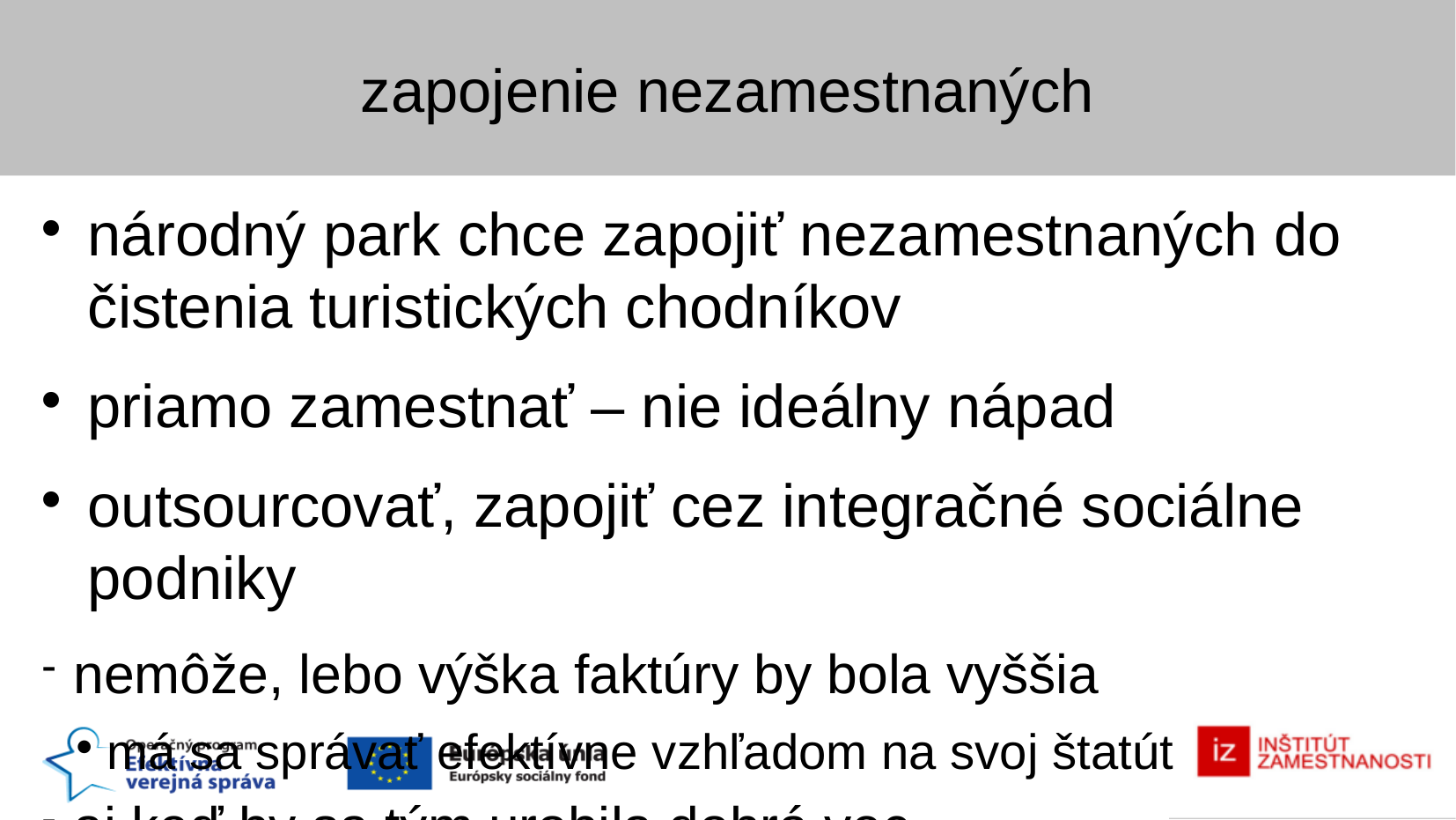

zapojenie nezamestnaných
národný park chce zapojiť nezamestnaných do čistenia turistických chodníkov
priamo zamestnať – nie ideálny nápad
outsourcovať, zapojiť cez integračné sociálne podniky
nemôže, lebo výška faktúry by bola vyššia
má sa správať efektívne vzhľadom na svoj štatút
aj keď by sa tým urobila dobrá vec